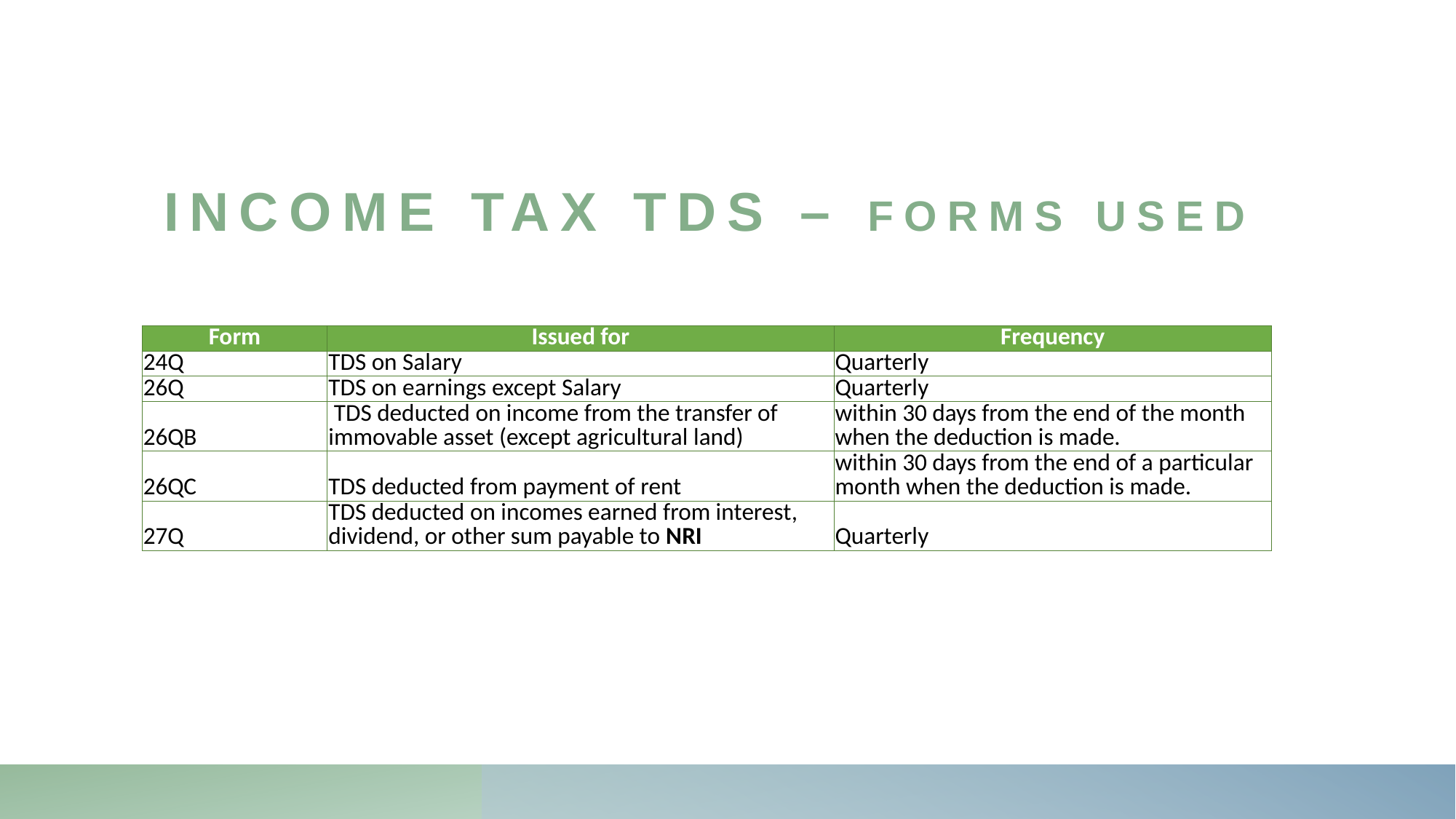

# Income Tax TDS – Forms used
| Form | Issued for | Frequency |
| --- | --- | --- |
| 24Q | TDS on Salary | Quarterly |
| 26Q | TDS on earnings except Salary | Quarterly |
| 26QB | TDS deducted on income from the transfer of immovable asset (except agricultural land) | within 30 days from the end of the month when the deduction is made. |
| 26QC | TDS deducted from payment of rent | within 30 days from the end of a particular month when the deduction is made. |
| 27Q | TDS deducted on incomes earned from interest, dividend, or other sum payable to NRI | Quarterly |